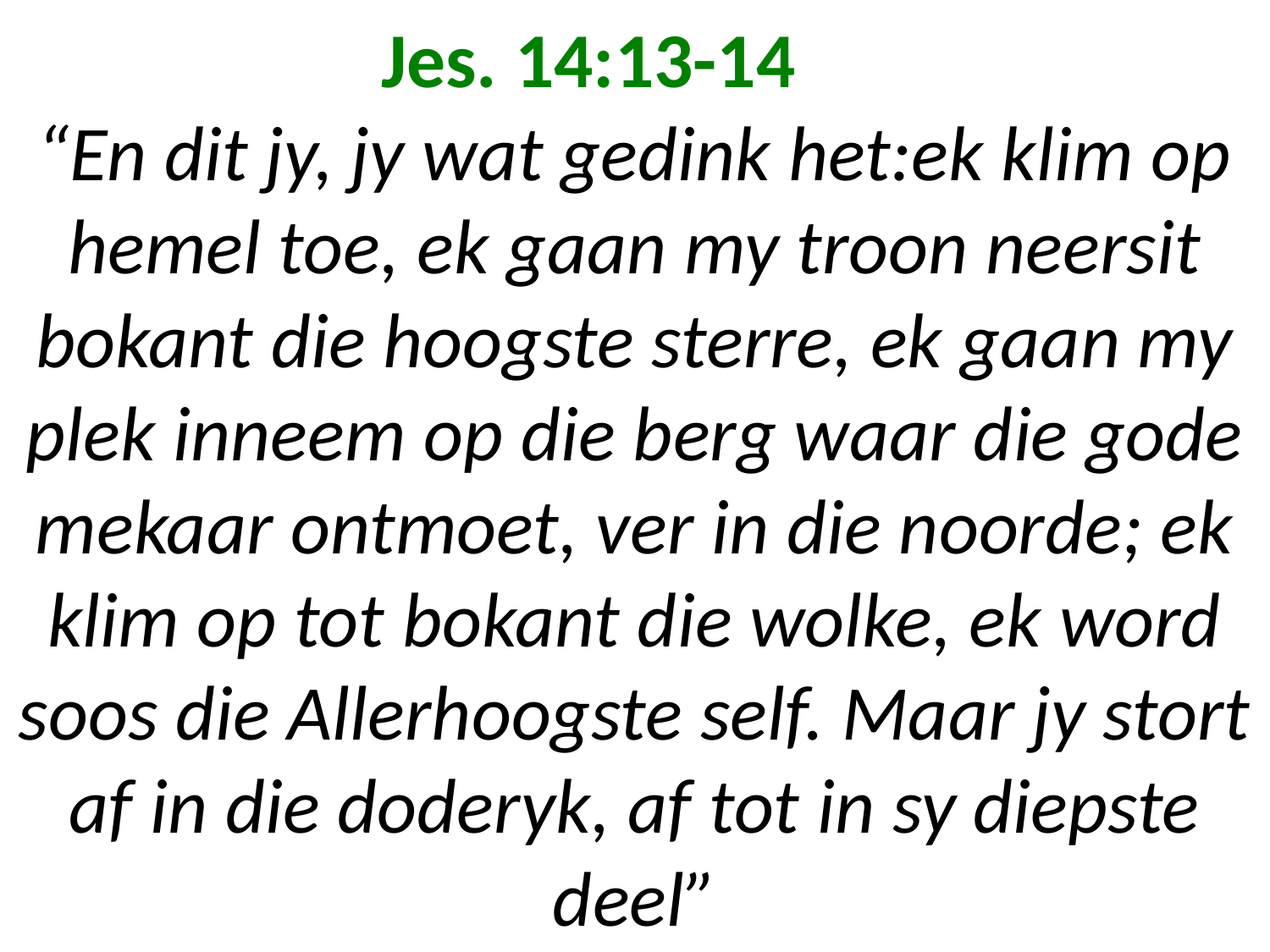

# Jes. 14:13-14 “En dit jy, jy wat gedink het:ek klim op hemel toe, ek gaan my troon neersit bokant die hoogste sterre, ek gaan my plek inneem op die berg waar die gode mekaar ontmoet, ver in die noorde; ek klim op tot bokant die wolke, ek word soos die Allerhoogste self. Maar jy stort af in die doderyk, af tot in sy diepste deel”